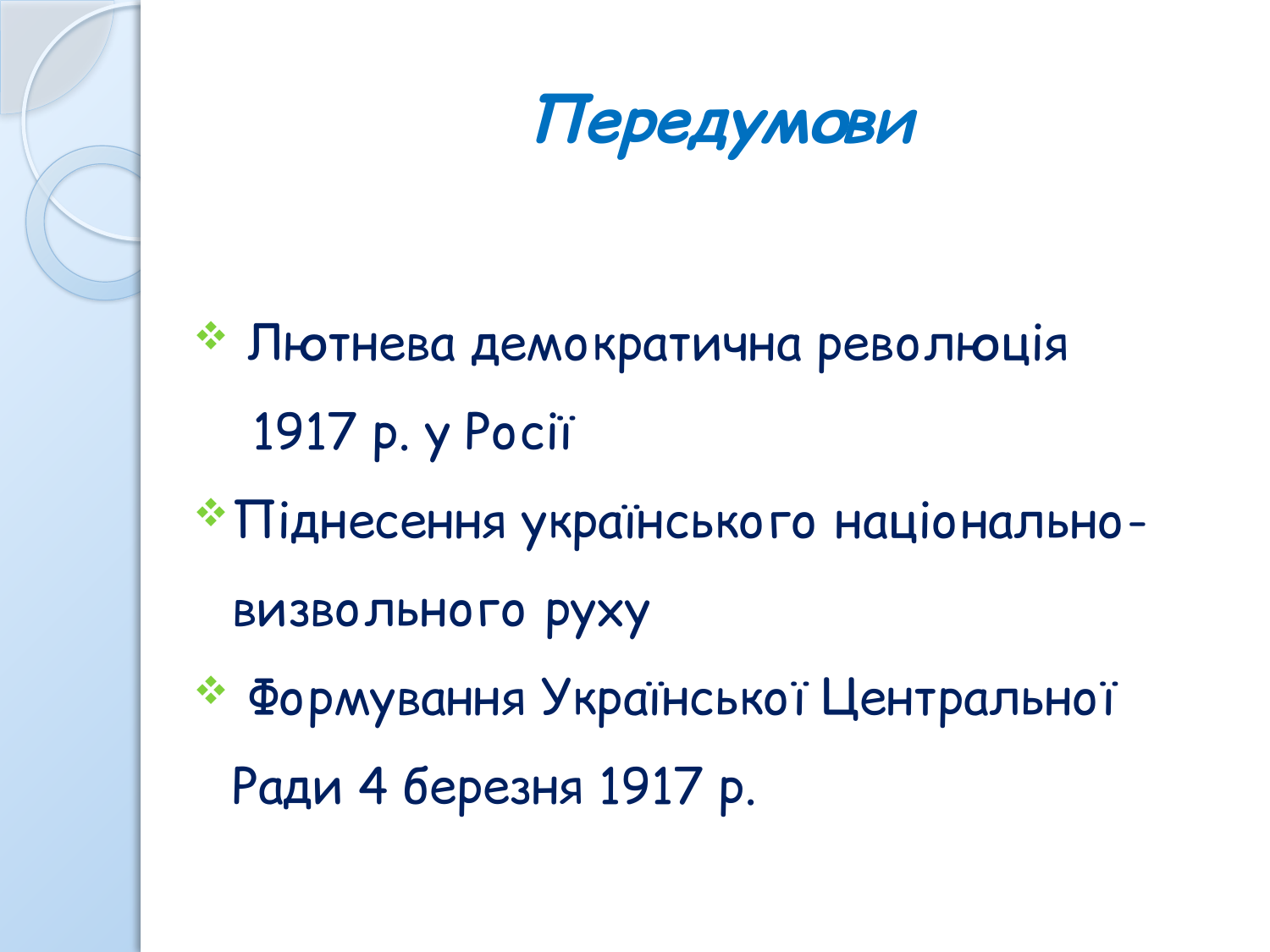

# Передумови
 Лютнева демократична революція
    1917 р. у Росії
Піднесення українського національно-визвольного руху
 Формування Української Центральної Ради 4 березня 1917 р.